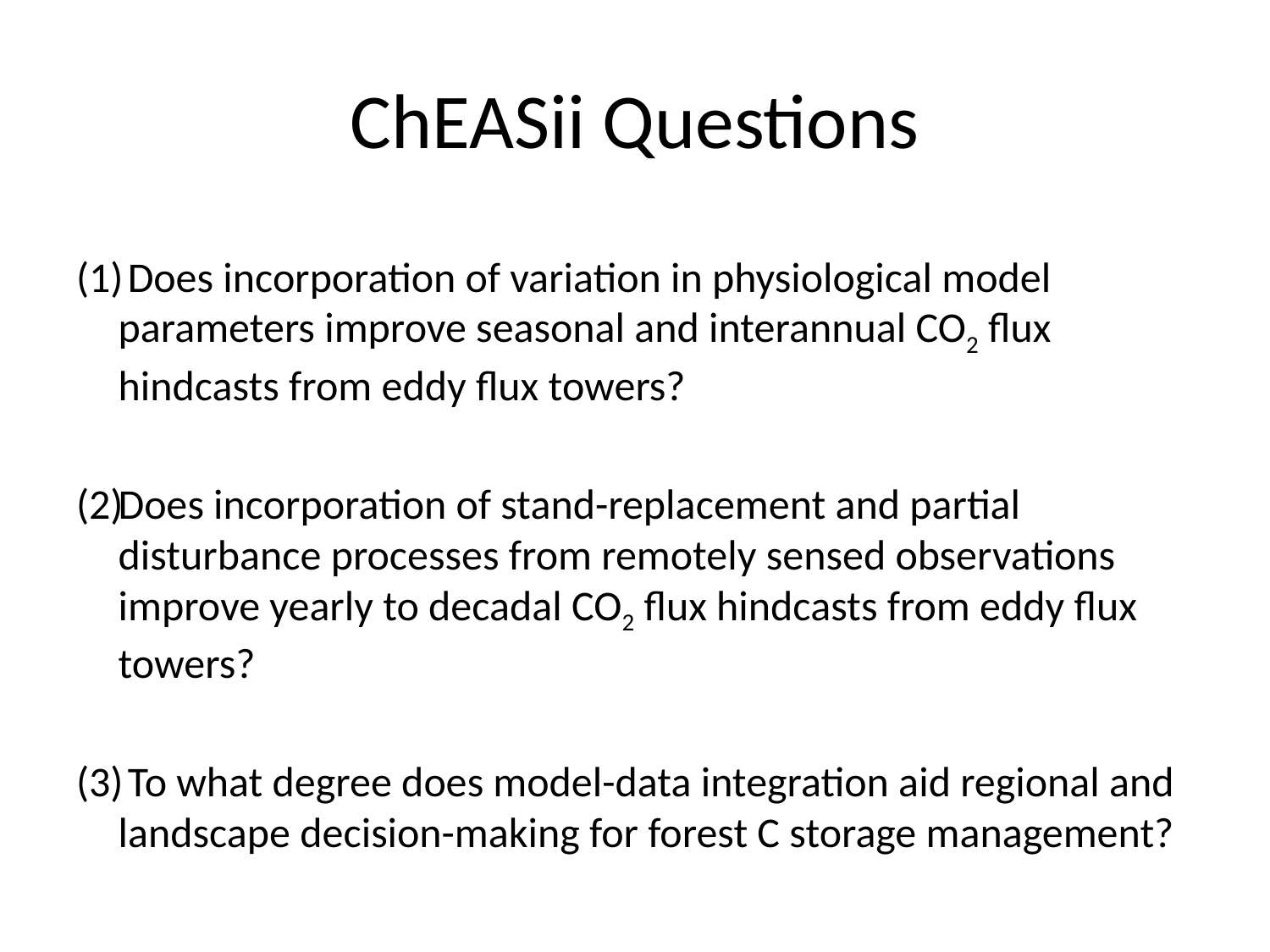

# ChEASii Questions
 Does incorporation of variation in physiological model parameters improve seasonal and interannual CO2 flux hindcasts from eddy flux towers?

Does incorporation of stand-replacement and partial disturbance processes from remotely sensed observations improve yearly to decadal CO2 flux hindcasts from eddy flux towers?

 To what degree does model-data integration aid regional and landscape decision-making for forest C storage management?